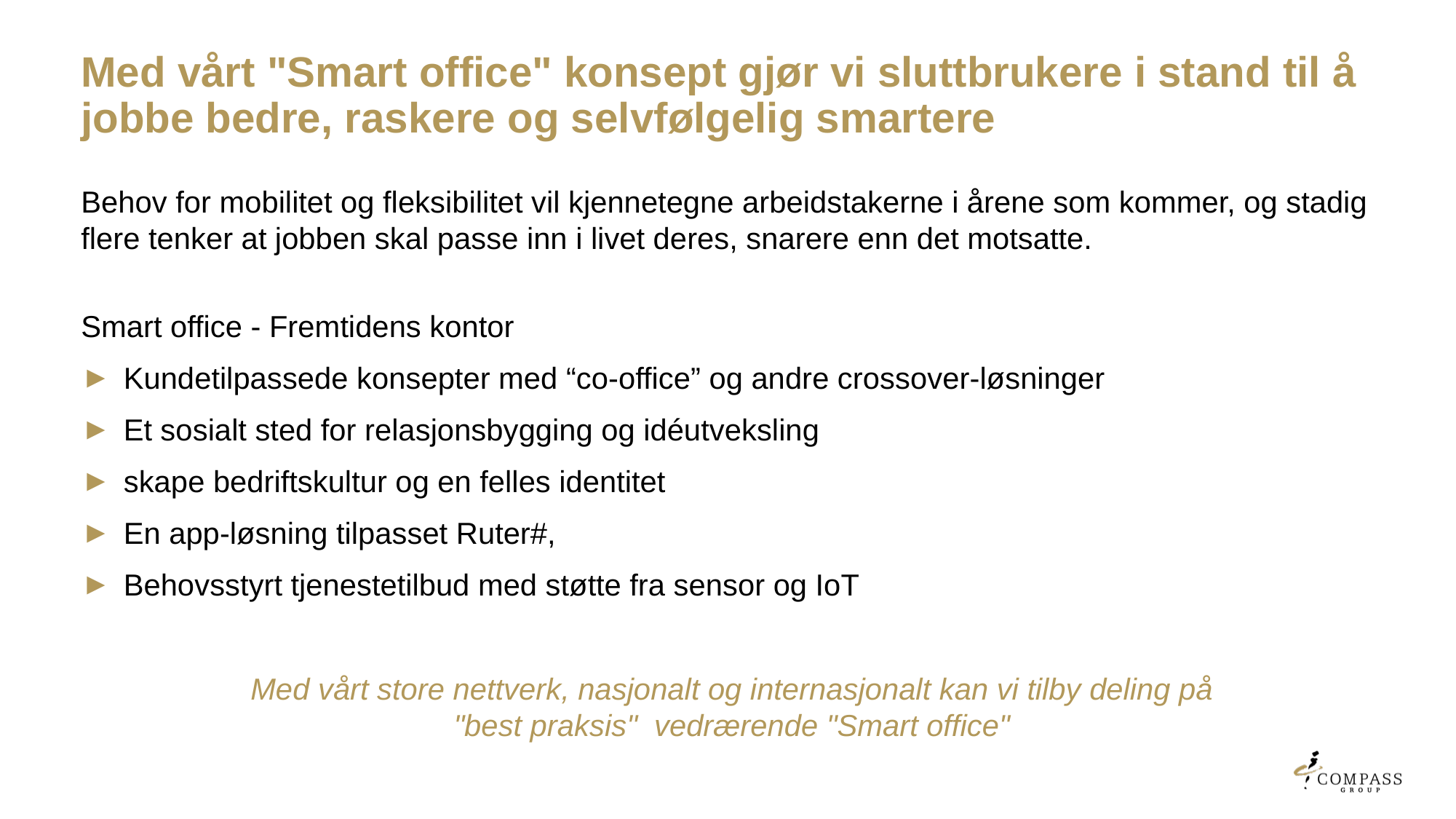

# Med vårt "Smart office" konsept gjør vi sluttbrukere i stand til å jobbe bedre, raskere og selvfølgelig smartere
Behov for mobilitet og fleksibilitet vil kjennetegne arbeidstakerne i årene som kommer, og stadig flere tenker at jobben skal passe inn i livet deres, snarere enn det motsatte.
Smart office - Fremtidens kontor
Kundetilpassede konsepter med “co-office” og andre crossover-løsninger
Et sosialt sted for relasjonsbygging og idéutveksling
skape bedriftskultur og en felles identitet
En app-løsning tilpasset Ruter#,
Behovsstyrt tjenestetilbud med støtte fra sensor og IoT

Med vårt store nettverk, nasjonalt og internasjonalt kan vi tilby deling på "best praksis"  vedrærende "Smart office"